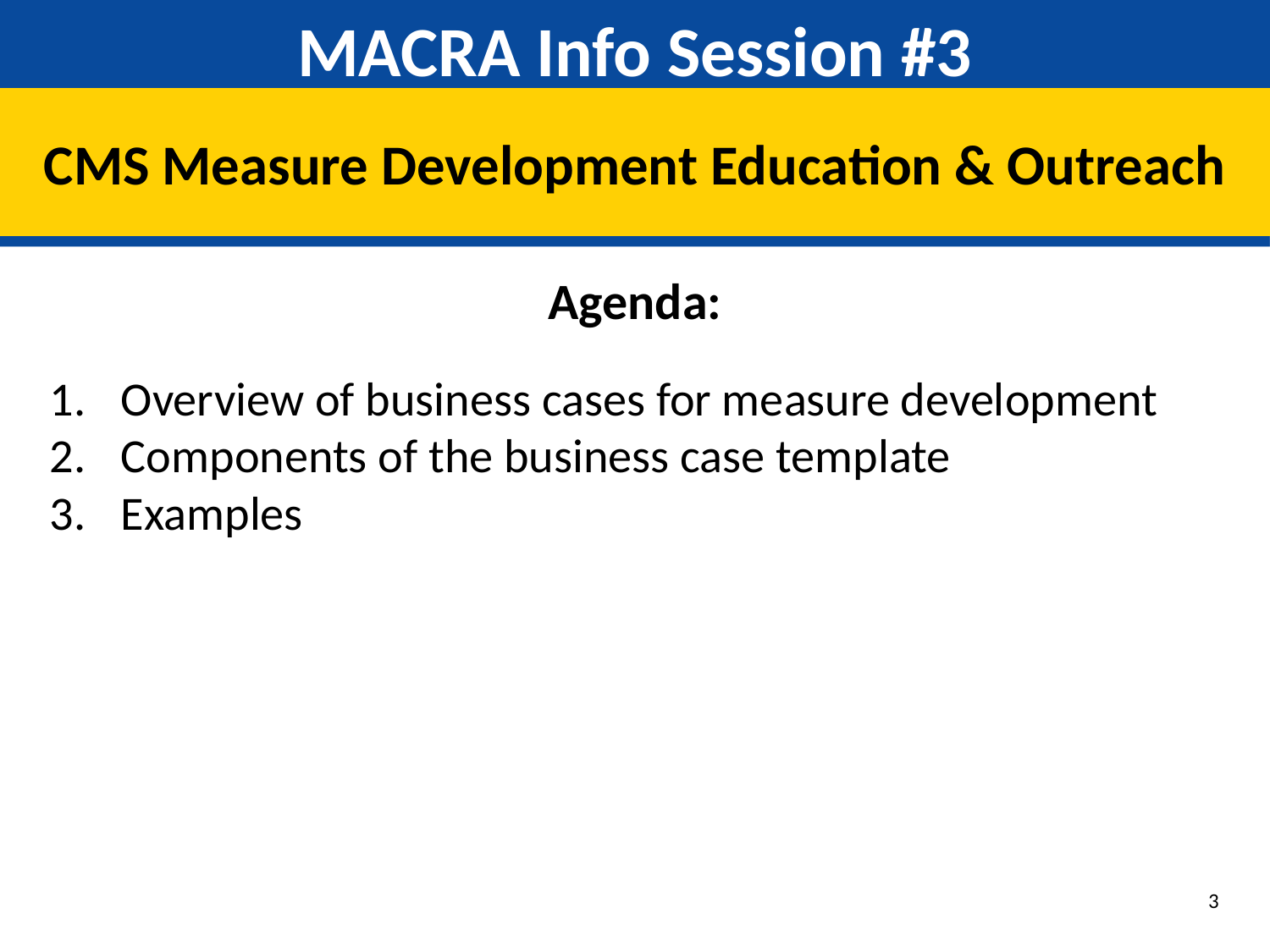

# MACRA Info Session #3
CMS Measure Development Education & Outreach
Agenda:

Overview of business cases for measure development
Components of the business case template
Examples